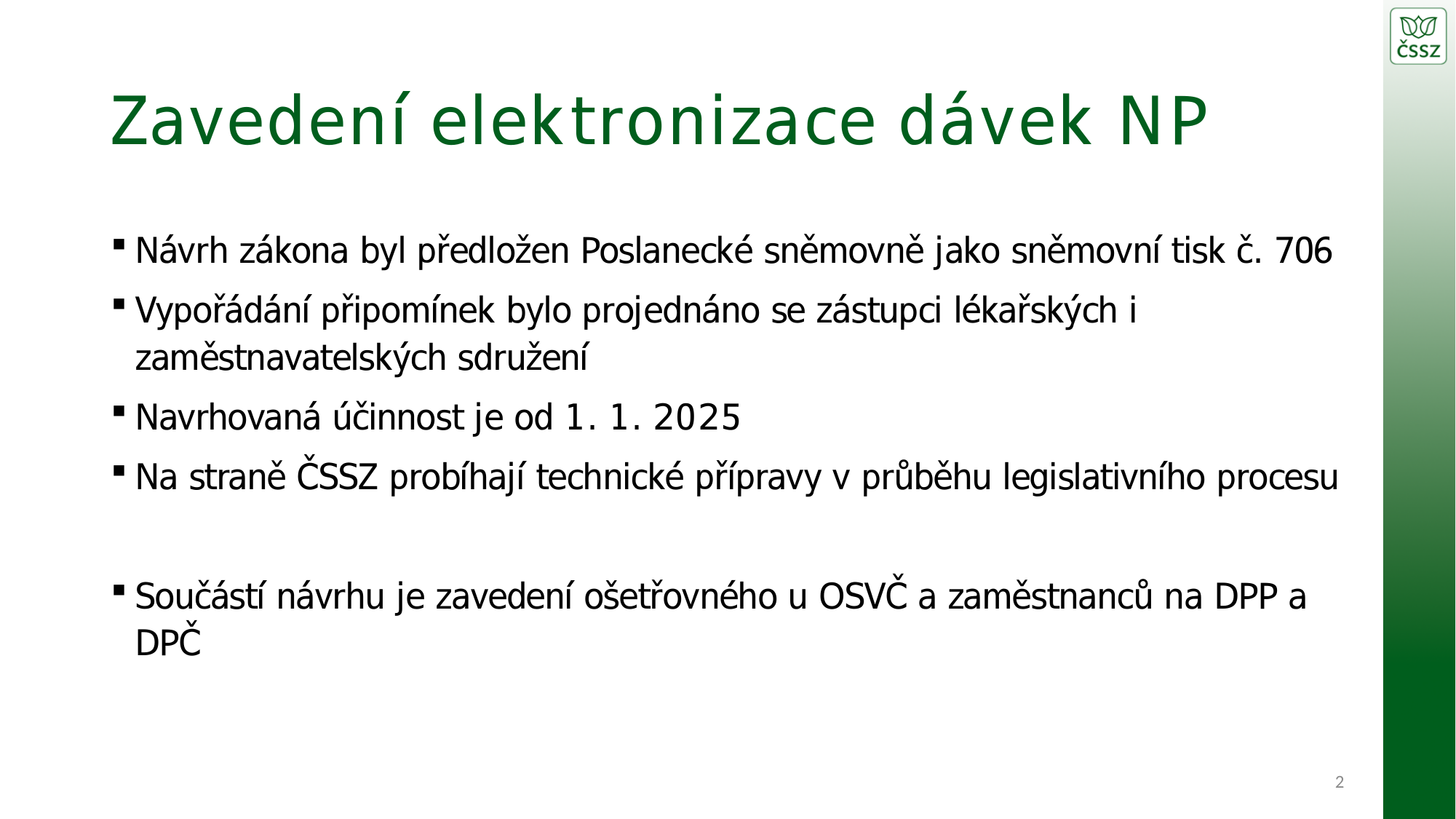

# Zavedení elektronizace dávek NP
Návrh zákona byl předložen Poslanecké sněmovně jako sněmovní tisk č. 706
Vypořádání připomínek bylo projednáno se zástupci lékařských i zaměstnavatelských sdružení
Navrhovaná účinnost je od 1. 1. 2025
Na straně ČSSZ probíhají technické přípravy v průběhu legislativního procesu

Součástí návrhu je zavedení ošetřovného u OSVČ a zaměstnanců na DPP a DPČ

2